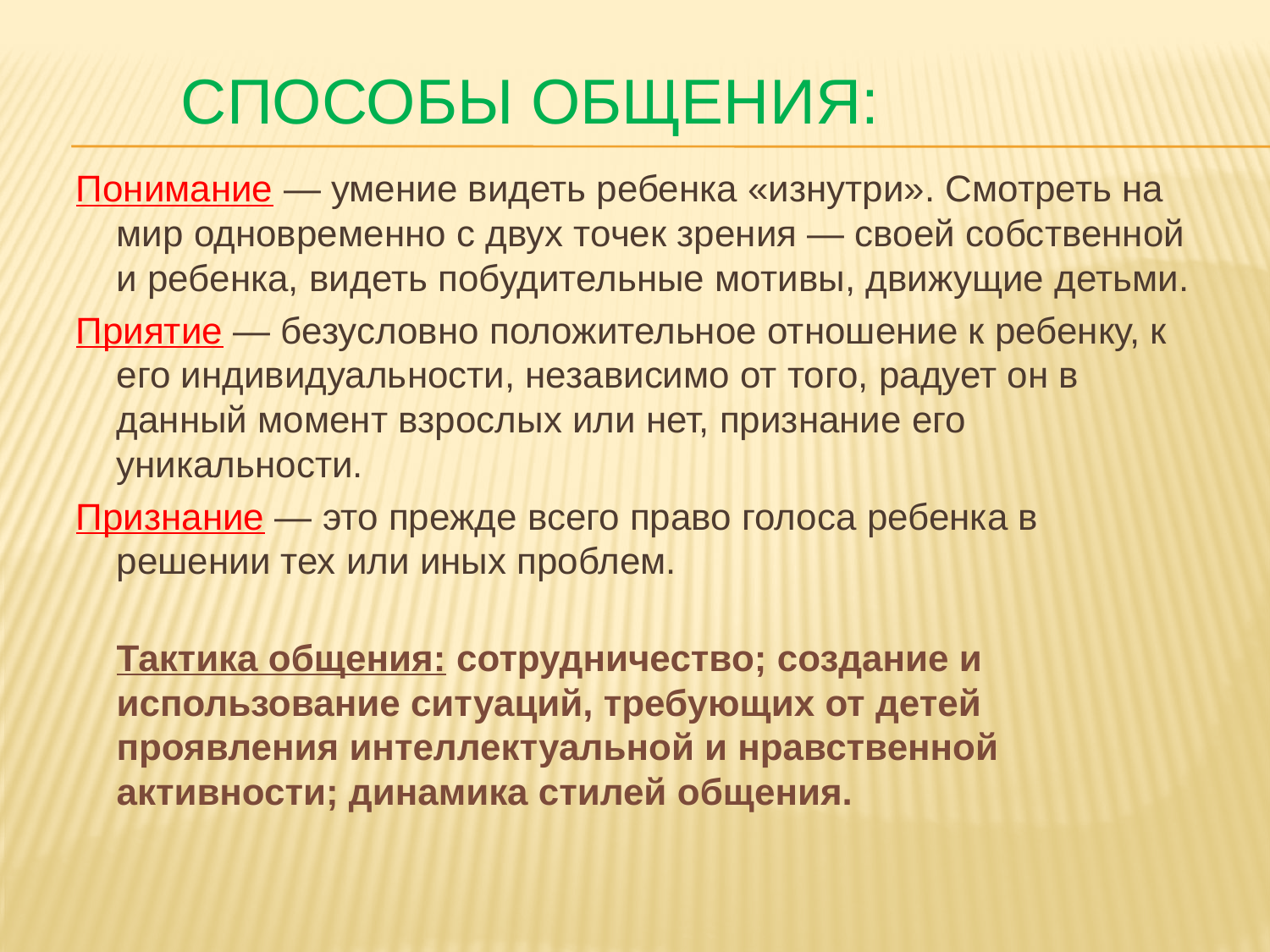

# Способы общения:
Понимание — умение видеть ребенка «изнутри». Смотреть на мир одновременно с двух точек зрения — своей собственной и ребенка, видеть побудительные мотивы, движущие детьми.
Приятие — безусловно положительное отношение к ребенку, к его индивидуальности, независимо от того, радует он в данный момент взрослых или нет, признание его уникальности.
Признание — это прежде всего право голоса ребенка в решении тех или иных проблем.
Тактика общения: сотрудничество; создание и использование ситуаций, требующих от детей проявления интеллектуальной и нравственной активности; динамика стилей общения.